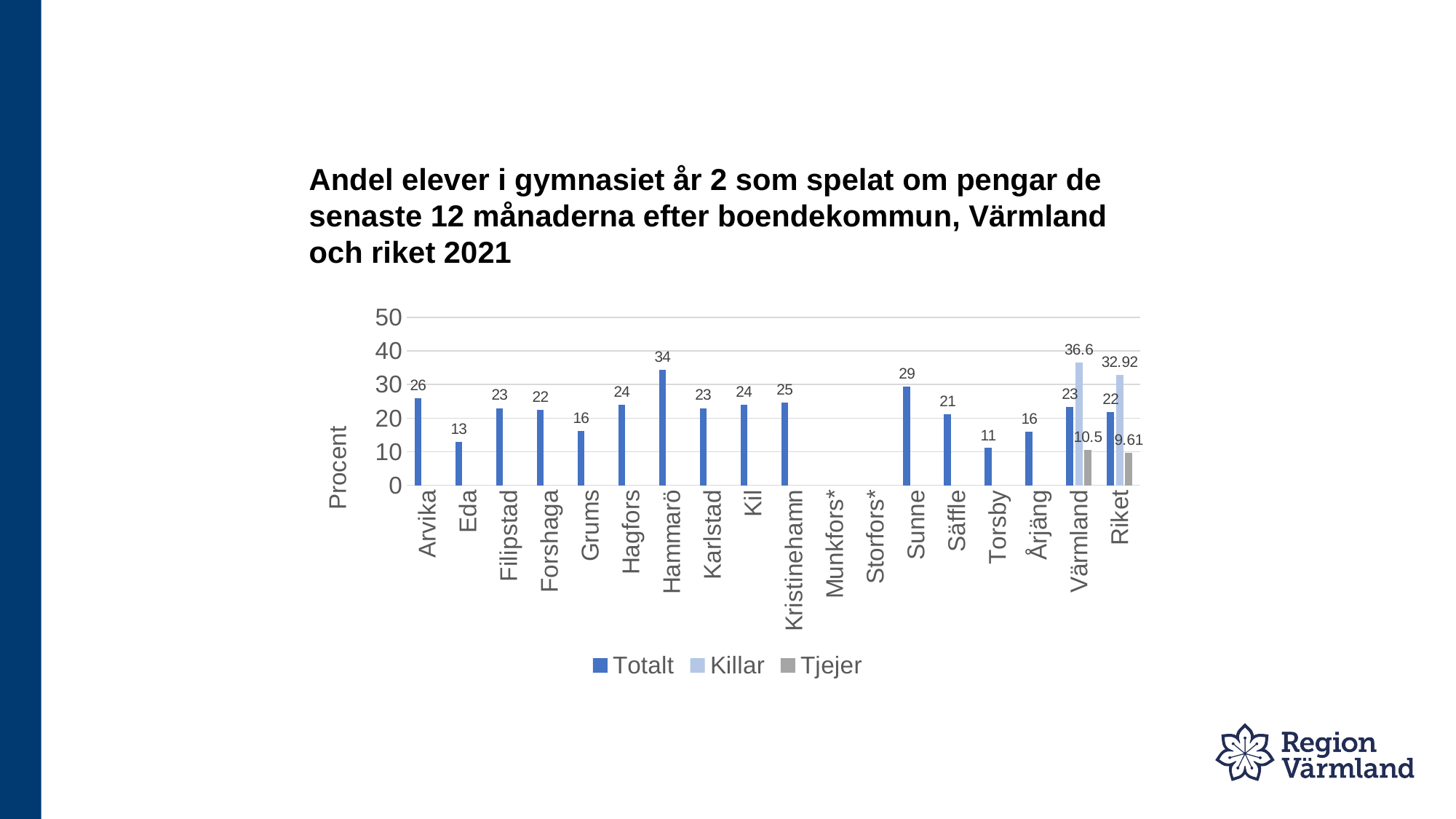

# Andel elever i gymnasiet år 2 som spelat om pengar de senaste 12 månaderna efter boendekommun, Värmland och riket 2021

### Chart

| Category | Totalt | Killar | Tjejer |
|---|---|---|---|
| Arvika | 26.0 | None | None |
| Eda | 12.9 | None | None |
| Filipstad | 23.0 | None | None |
| Forshaga | 22.4 | None | None |
| Grums | 16.2 | None | None |
| Hagfors | 24.0 | None | None |
| Hammarö | 34.4 | None | None |
| Karlstad | 23.0 | None | None |
| Kil | 24.0 | None | None |
| Kristinehamn | 24.7 | None | None |
| Munkfors* | None | None | None |
| Storfors* | None | None | None |
| Sunne | 29.4 | None | None |
| Säffle | 21.2 | None | None |
| Torsby | 11.1 | None | None |
| Årjäng | 16.0 | None | None |
| Värmland | 23.4 | 36.6 | 10.5 |
| Riket | 21.75 | 32.92 | 9.61 |